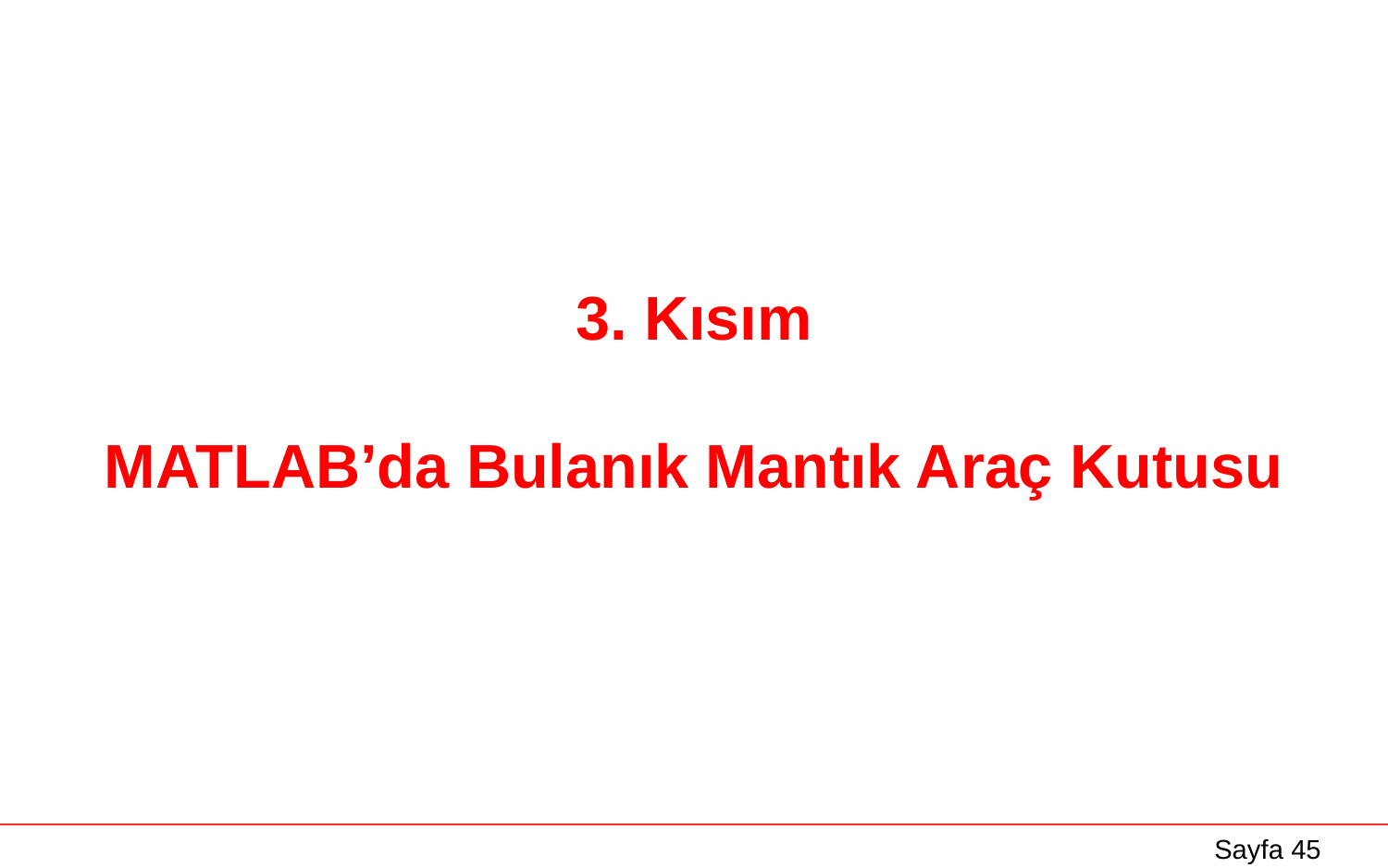

3. Kısım

MATLAB’da Bulanık Mantık Araç Kutusu